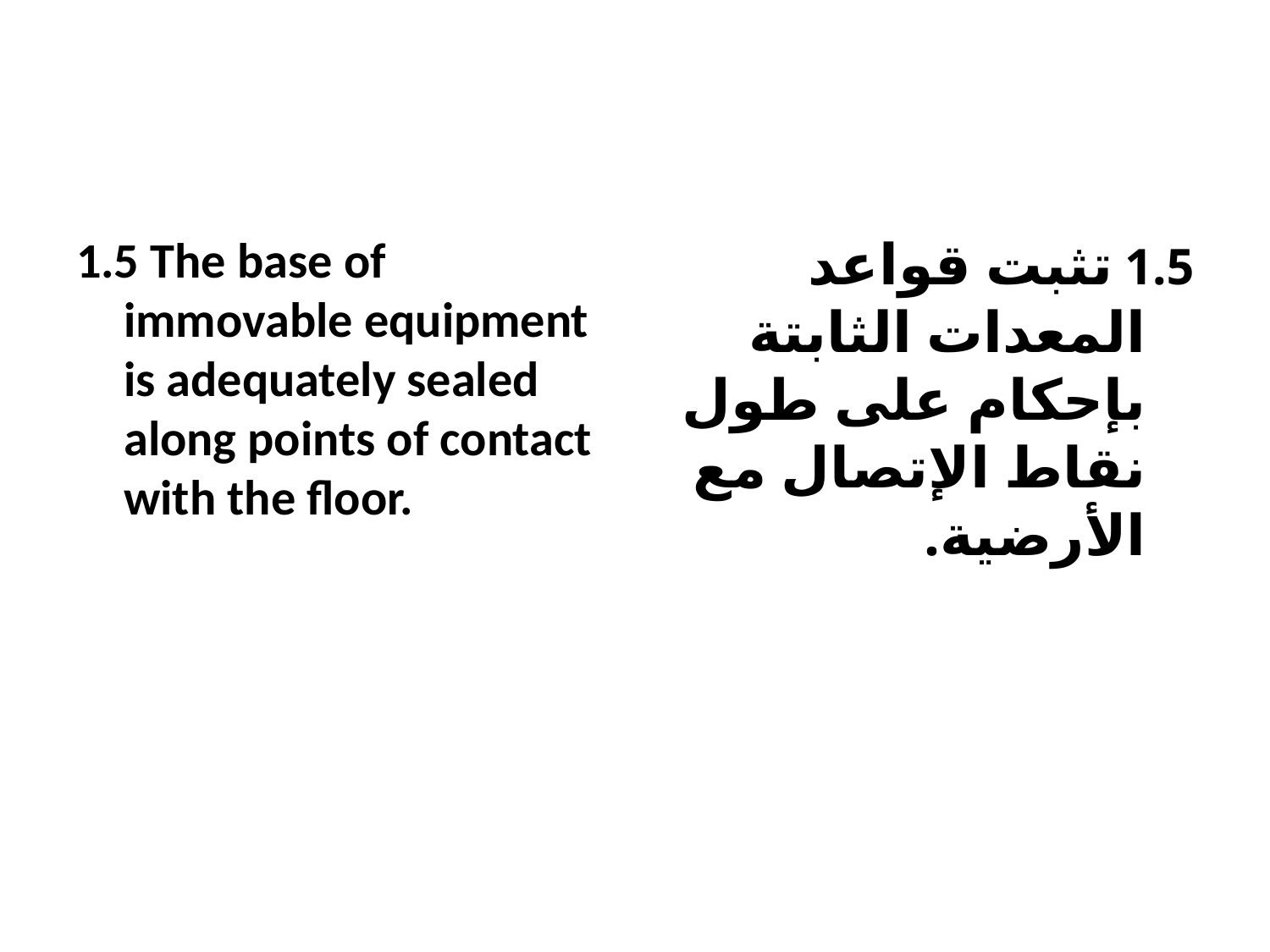

#
1.5 The base of immovable equipment is adequately sealed along points of contact with the floor.

1.5 تثبت قواعد المعدات الثابتة بإحكام على طول نقاط الإتصال مع الأرضية.